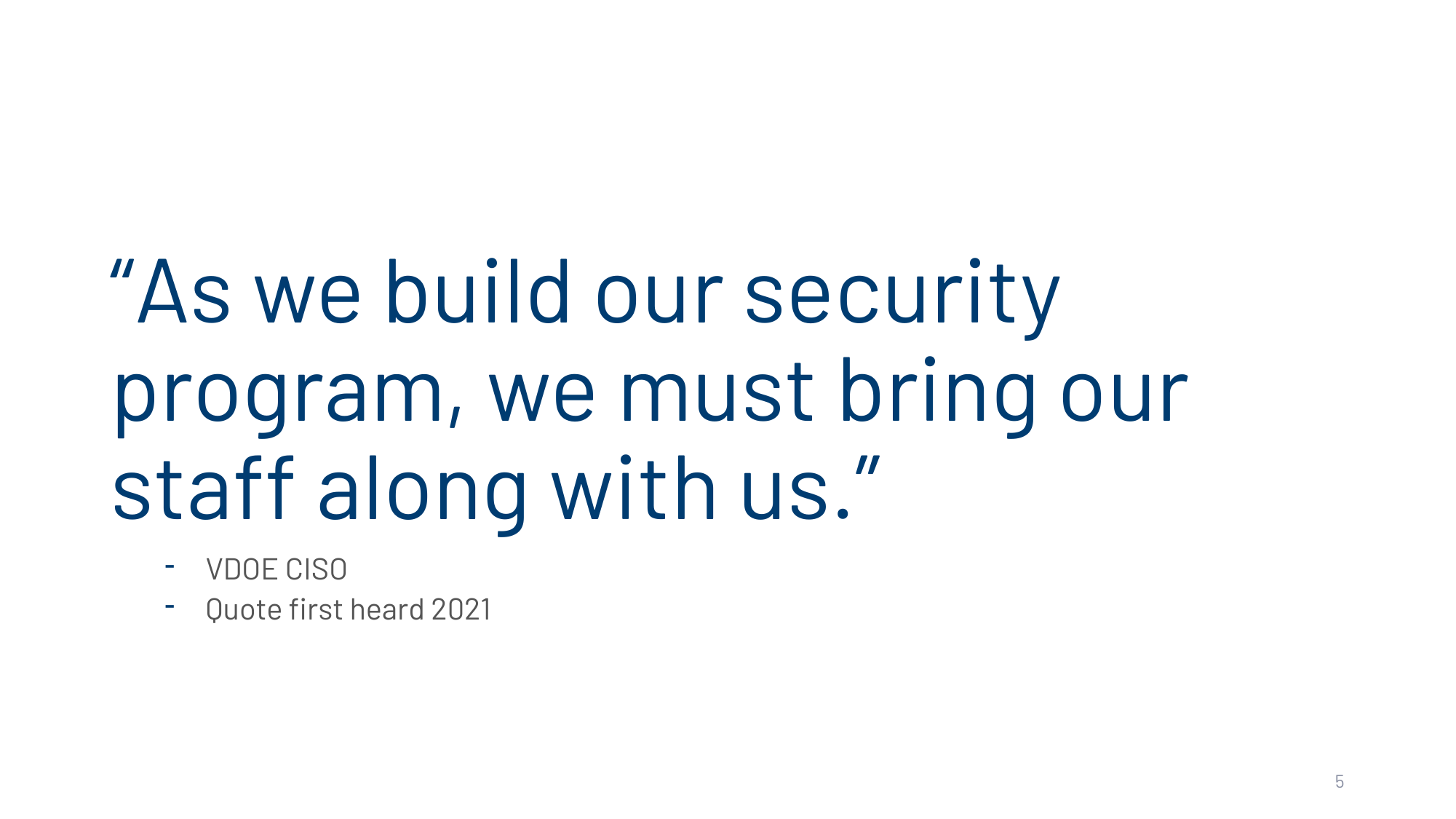

# “As we build our security program, we must bring our staff along with us.”
VDOE CISO
Quote first heard 2021
5